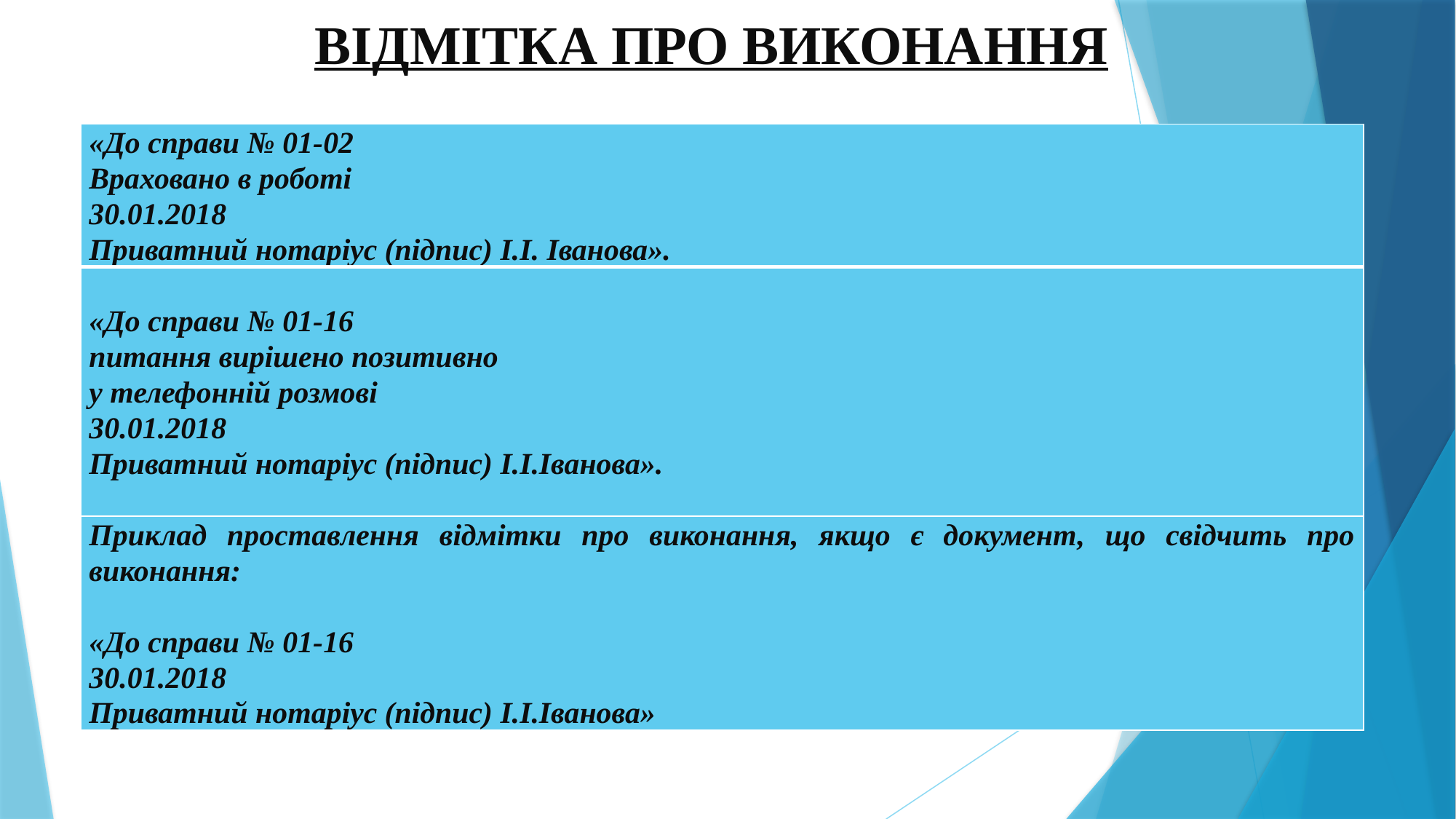

# ВІДМІТКА ПРО ВИКОНАННЯ
| «До справи № 01-02 Враховано в роботі 30.01.2018 Приватний нотаріус (підпис) І.І. Іванова». |
| --- |
| «До справи № 01-16 питання вирішено позитивно у телефонній розмові 30.01.2018 Приватний нотаріус (підпис) І.І.Іванова». |
| Приклад проставлення відмітки про виконання, якщо є документ, що свідчить про виконання:   «До справи № 01-16 30.01.2018 Приватний нотаріус (підпис) І.І.Іванова» |